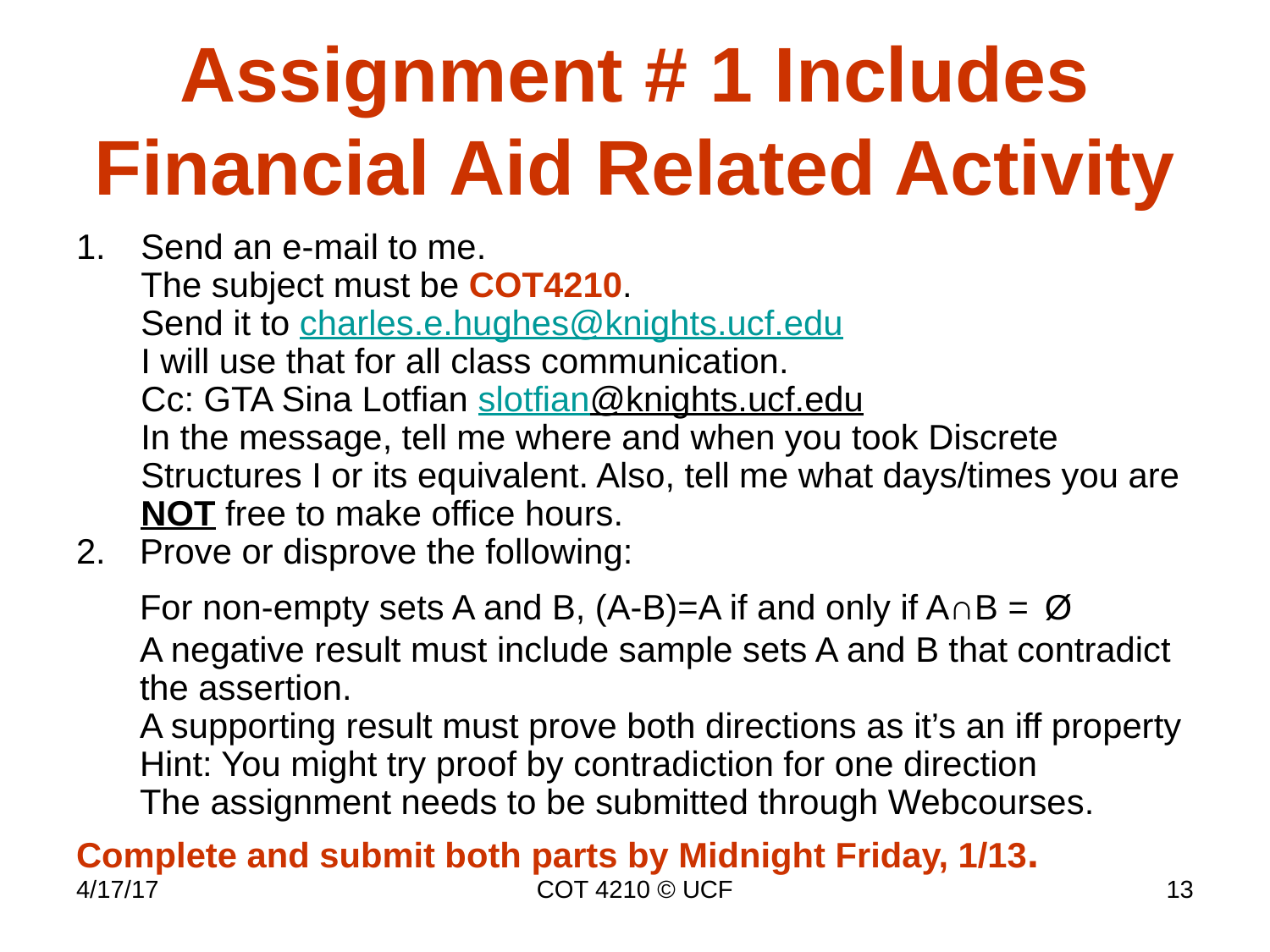

# Assignment # 1 Includes Financial Aid Related Activity
Send an e-mail to me.
The subject must be COT4210.
Send it to charles.e.hughes@knights.ucf.edu
I will use that for all class communication.
Cc: GTA Sina Lotfian slotfian@knights.ucf.edu
In the message, tell me where and when you took Discrete Structures I or its equivalent. Also, tell me what days/times you are NOT free to make office hours.
Prove or disprove the following:
For non-empty sets A and B, (A-B)=A if and only if A∩B = Ø
A negative result must include sample sets A and B that contradict the assertion.
A supporting result must prove both directions as it’s an iff property
Hint: You might try proof by contradiction for one direction
The assignment needs to be submitted through Webcourses.
Complete and submit both parts by Midnight Friday, 1/13.
4/17/17
COT 4210 © UCF
13